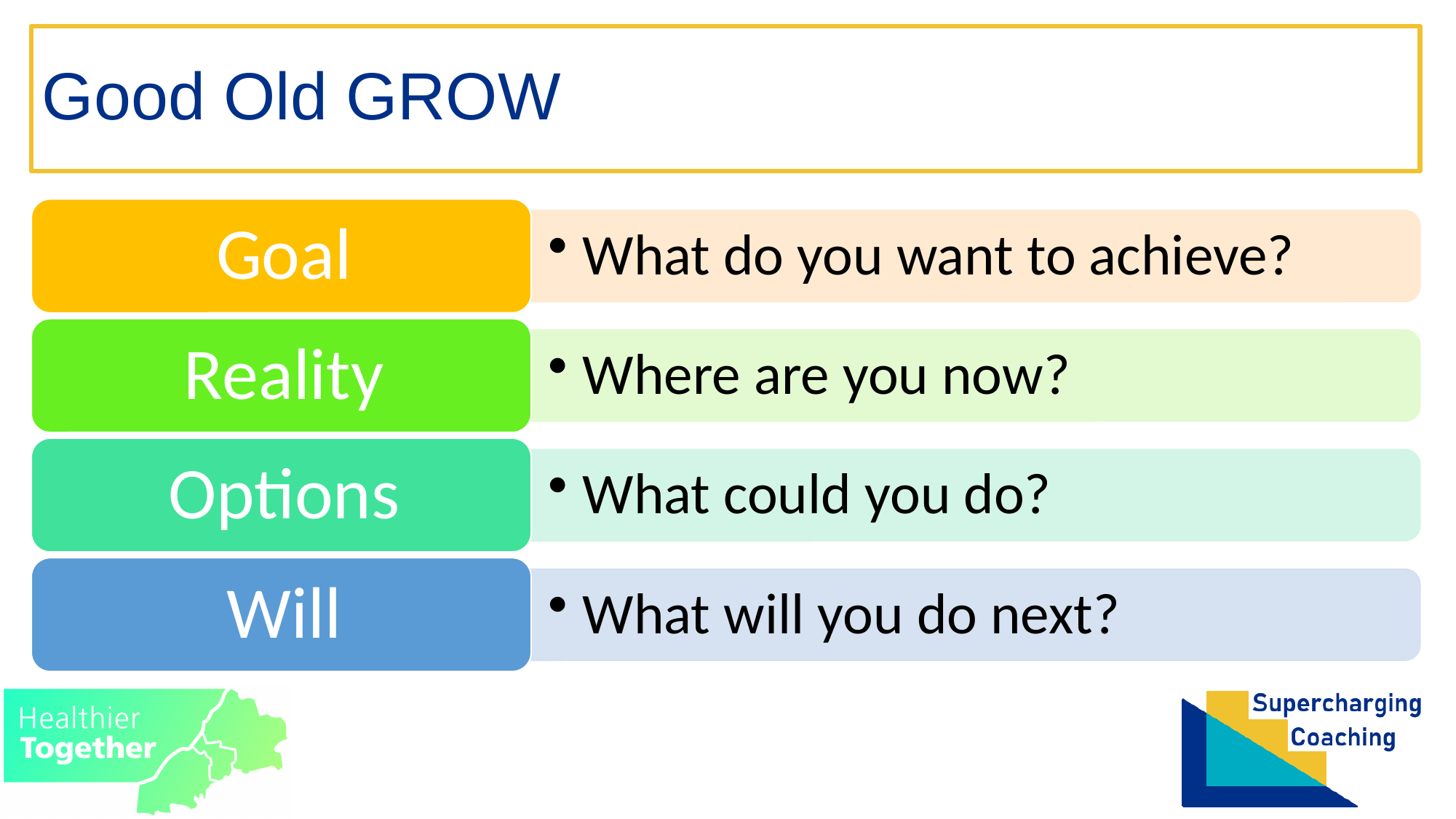

# Good Old GROW
What do you want to achieve?
Goal
Where are you now?
Reality
What could you do?
Options
What will you do next?
Will